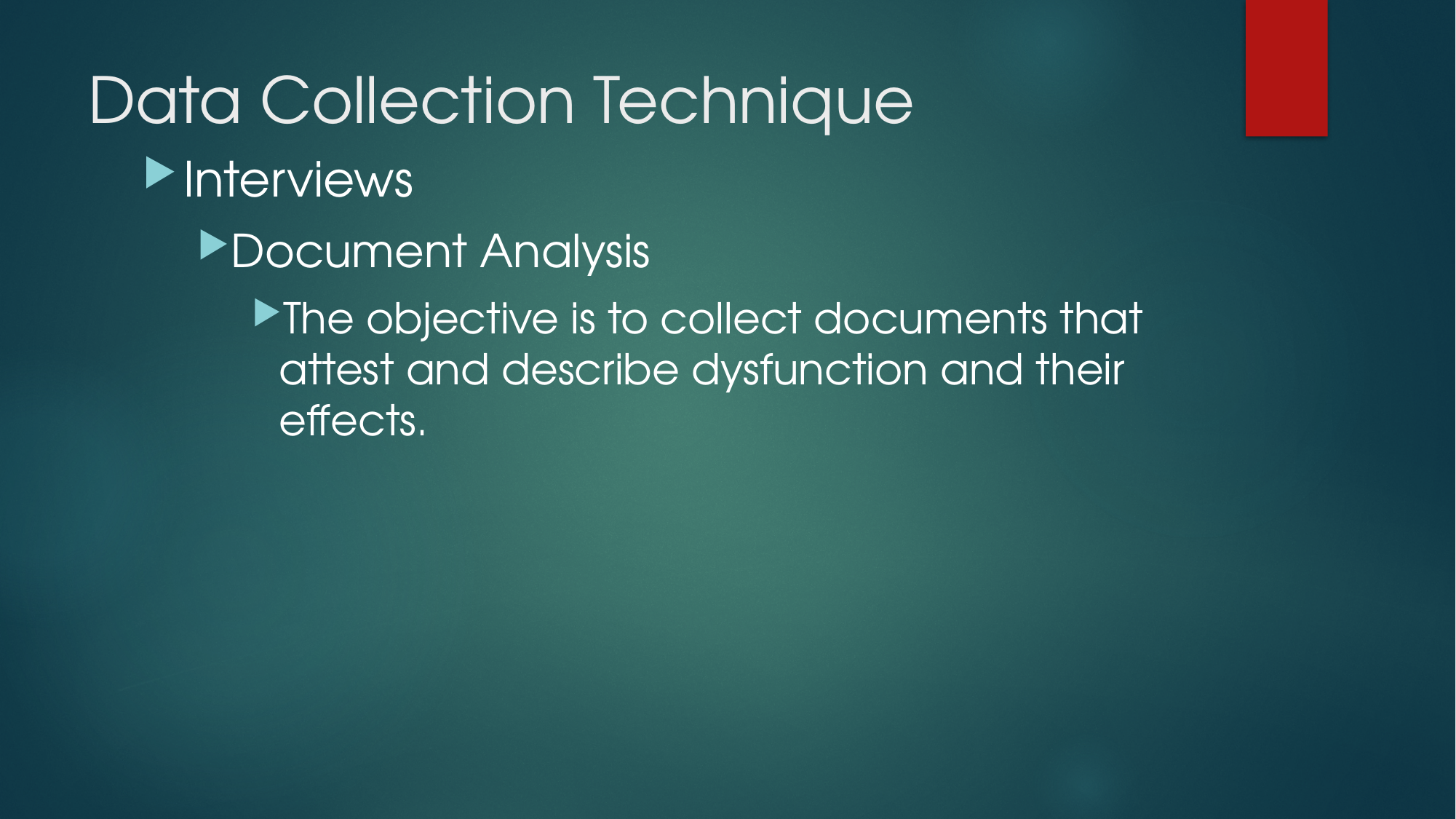

# Data Collection Technique
Interviews
Document Analysis
The objective is to collect documents that attest and describe dysfunction and their effects.